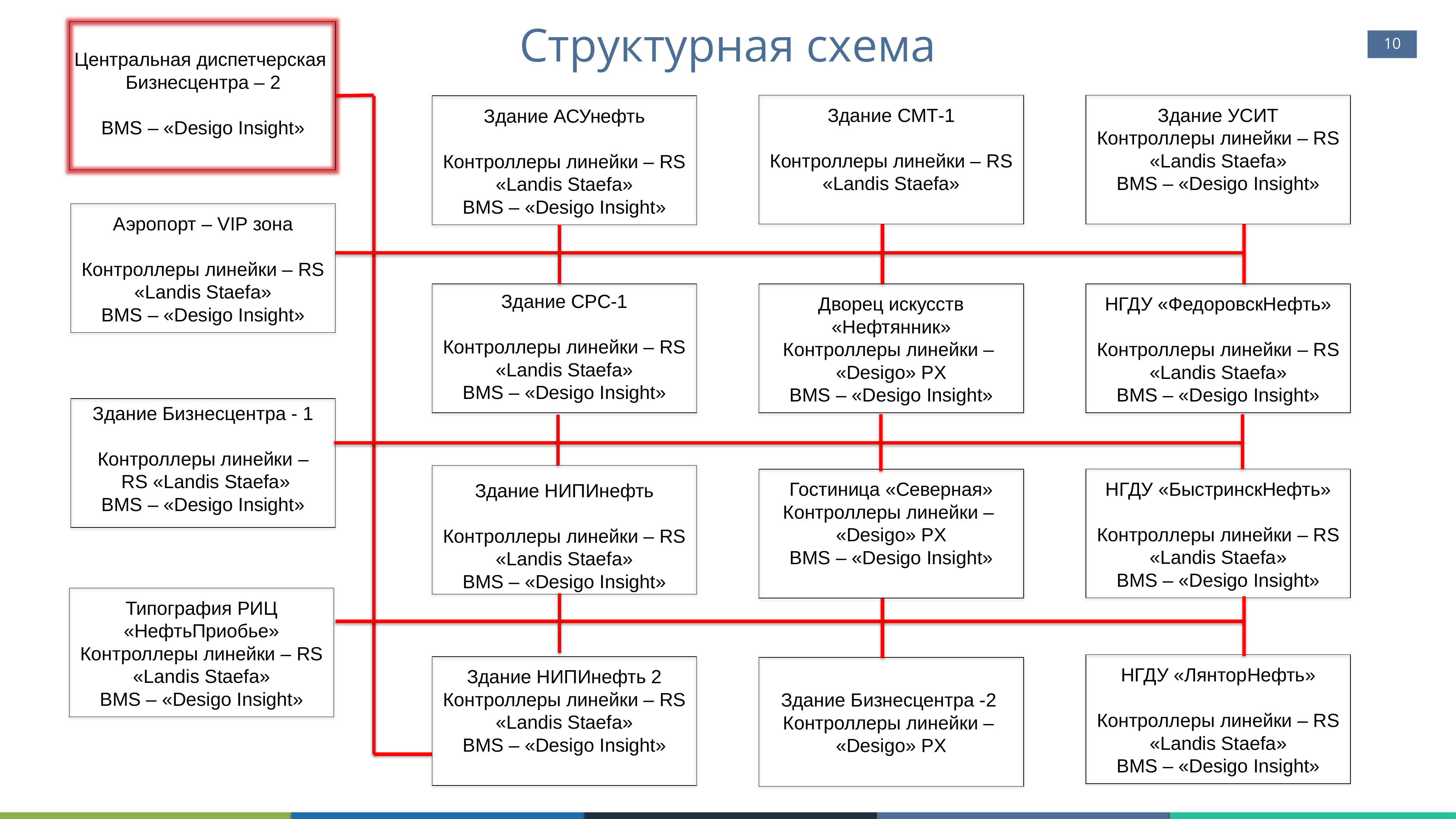

Структурная схема

10
Центральная диспетчерская
Бизнесцентра – 2

BMS – «Desigo Insight»

Здание СМТ-1

Контроллеры линейки – RS «Landis Staefa»
Здание УСИТ
Контроллеры линейки – RS «Landis Staefa»
BMS – «Desigo Insight»
Здание АСУнефть

Контроллеры линейки – RS «Landis Staefa»
BMS – «Desigo Insight»

Аэропорт – VIP зона

Контроллеры линейки – RS «Landis Staefa»
BMS – «Desigo Insight»

Здание СРС-1

Контроллеры линейки – RS «Landis Staefa»
BMS – «Desigo Insight»
Дворец искусств «Нефтянник»
Контроллеры линейки –  «Desigo» PX
BMS – «Desigo Insight»
НГДУ «ФедоровскНефть»

Контроллеры линейки – RS «Landis Staefa»
BMS – «Desigo Insight»
Здание Бизнесцентра - 1

Контроллеры линейки –
 RS «Landis Staefa»
BMS – «Desigo Insight»

НГДУ «БыстринскНефть»

Контроллеры линейки – RS «Landis Staefa»
BMS – «Desigo Insight»
Гостиница «Северная»
Контроллеры линейки –  «Desigo» PX
BMS – «Desigo Insight»
Здание НИПИнефть

Контроллеры линейки – RS «Landis Staefa»
BMS – «Desigo Insight»

Типография РИЦ «НефтьПриобье»
Контроллеры линейки – RS «Landis Staefa»
BMS – «Desigo Insight»

НГДУ «ЛянторНефть»

Контроллеры линейки – RS «Landis Staefa»
BMS – «Desigo Insight»
Здание НИПИнефть 2
Контроллеры линейки – RS «Landis Staefa»
BMS – «Desigo Insight»
Здание Бизнесцентра -2
Контроллеры линейки –  «Desigo» PX